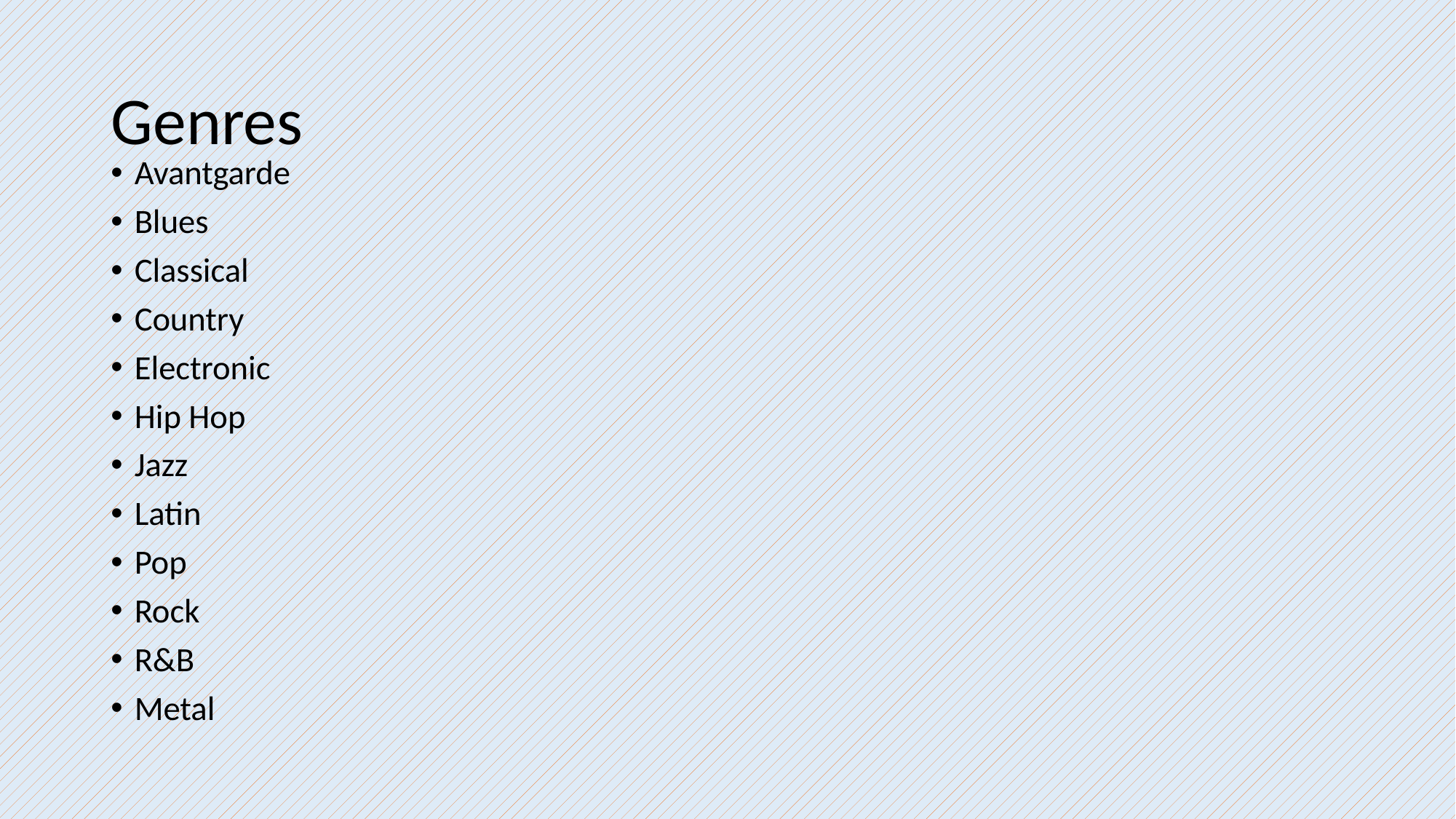

# Genres
Avantgarde
Blues
Classical
Country
Electronic
Hip Hop
Jazz
Latin
Pop
Rock
R&B
Metal